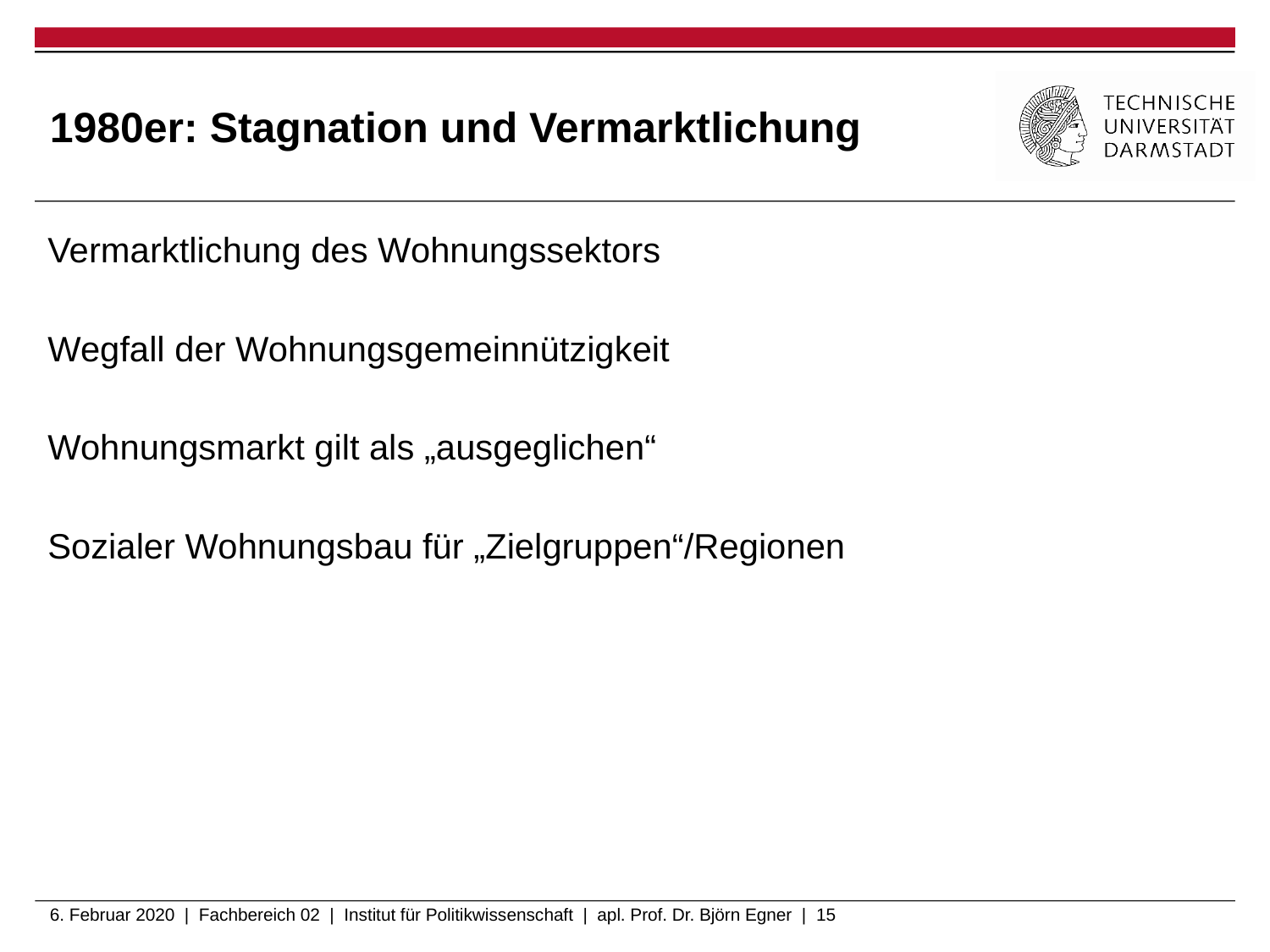

# 1980er: Stagnation und Vermarktlichung
Vermarktlichung des Wohnungssektors

Wegfall der Wohnungsgemeinnützigkeit

Wohnungsmarkt gilt als „ausgeglichen“

Sozialer Wohnungsbau für „Zielgruppen“/Regionen
6. Februar 2020  |  Fachbereich 02  |  Institut für Politikwissenschaft  |  apl. Prof. Dr. Björn Egner  |  15